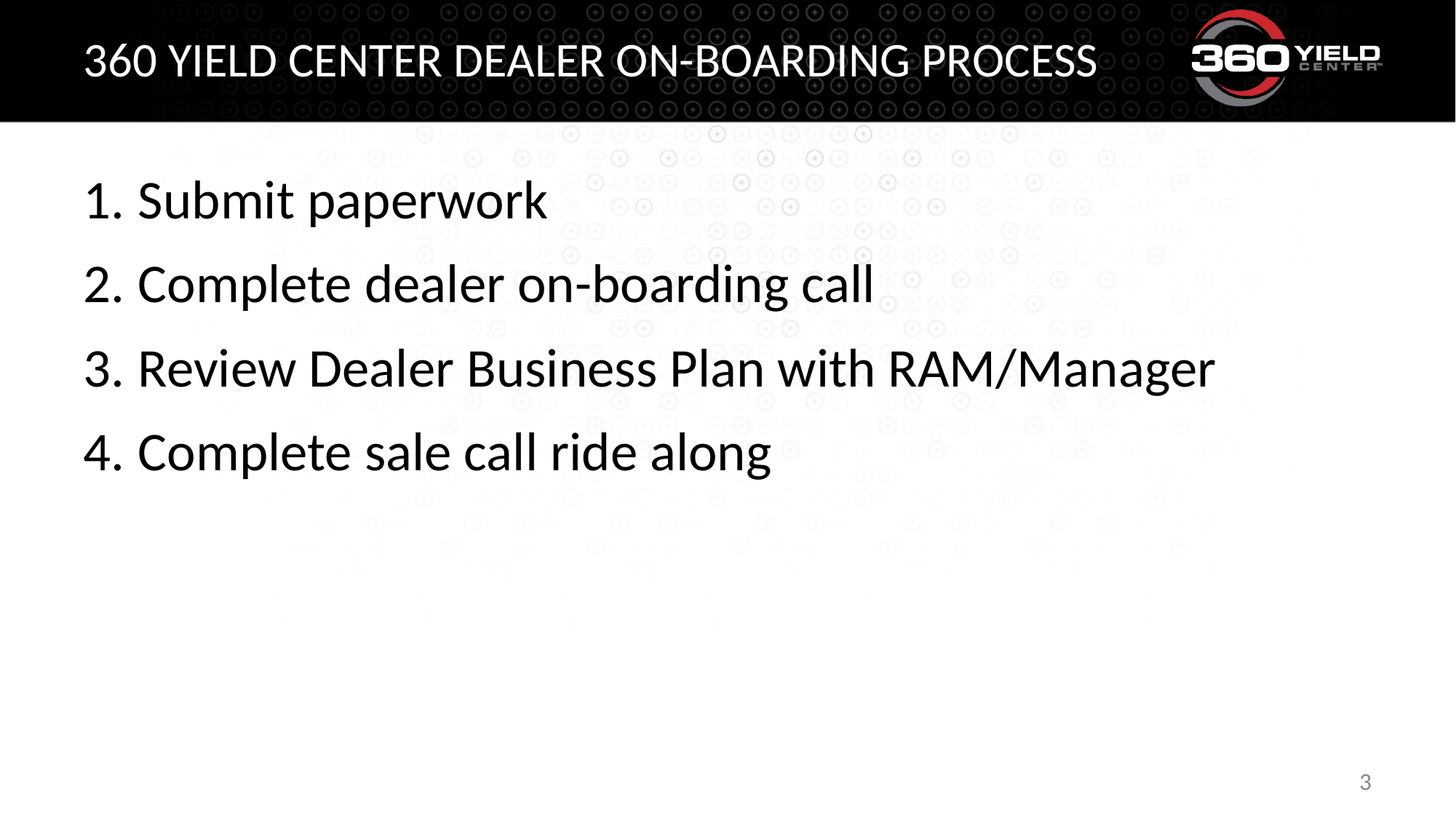

# 360 Yield center Dealer on-boarding process
Submit paperwork
Complete dealer on-boarding call
Review Dealer Business Plan with RAM/Manager
Complete sale call ride along
3